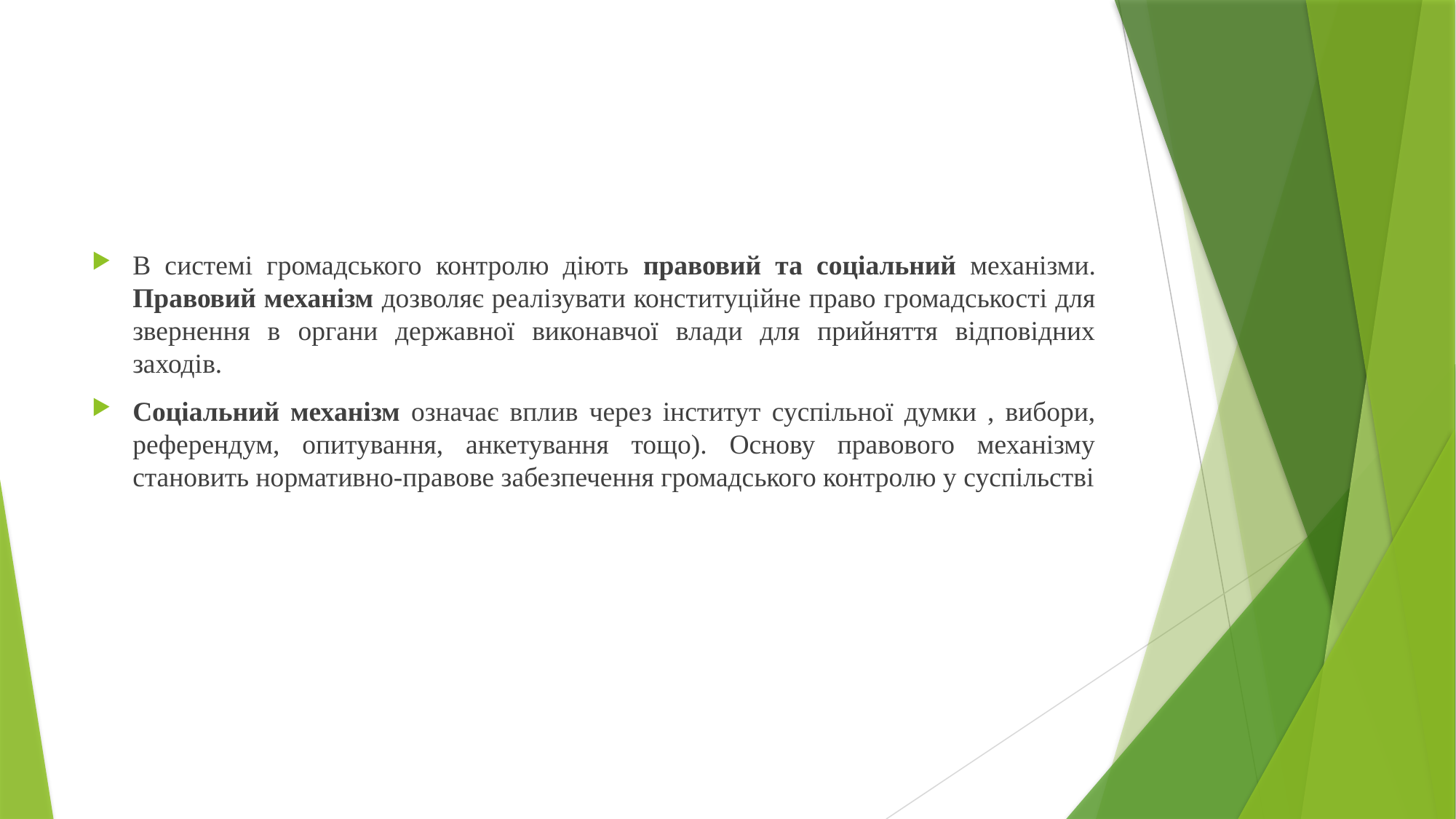

В системі громадського контролю діють правовий та соціальний механізми. Правовий механізм дозволяє реалізувати конституційне право громадськості для звернення в органи державної виконавчої влади для прийняття відповідних заходів.
Соціальний механізм означає вплив через інститут суспільної думки , вибори, референдум, опитування, анкетування тощо). Основу правового механізму становить нормативно-правове забезпечення громадського контролю у суспільстві